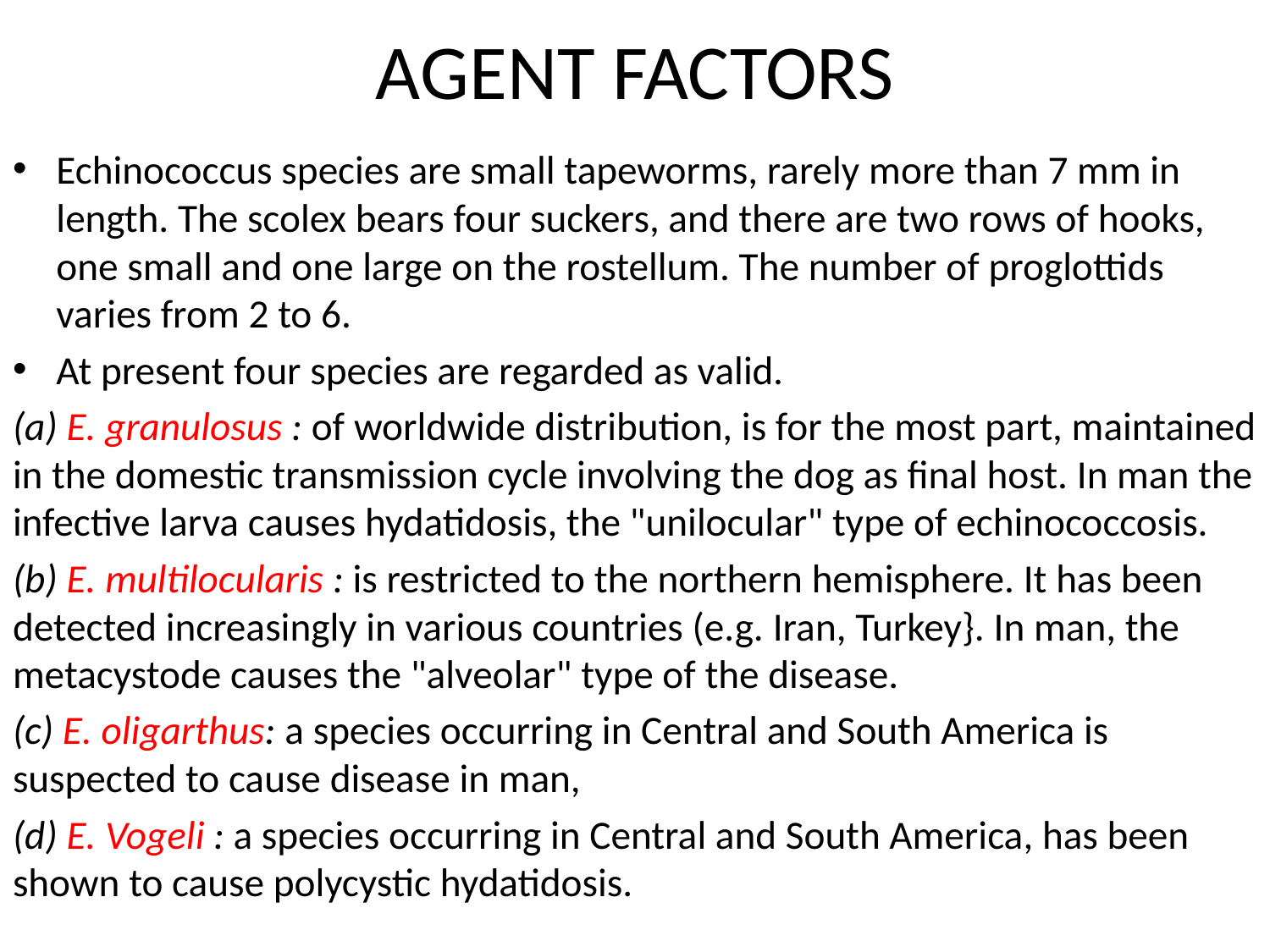

# AGENT FACTORS
Echinococcus species are small tapeworms, rarely more than 7 mm in length. The scolex bears four suckers, and there are two rows of hooks, one small and one large on the rostellum. The number of proglottids varies from 2 to 6.
At present four species are regarded as valid.
(a) E. granulosus : of worldwide distribution, is for the most part, maintained in the domestic transmission cycle involving the dog as final host. In man the infective larva causes hydatidosis, the "unilocular" type of echinococcosis.
(b) E. multilocularis : is restricted to the northern hemisphere. It has been detected increasingly in various countries (e.g. Iran, Turkey}. In man, the metacystode causes the "alveolar" type of the disease.
(c) E. oligarthus: a species occurring in Central and South America is suspected to cause disease in man,
(d) E. Vogeli : a species occurring in Central and South America, has been shown to cause polycystic hydatidosis.